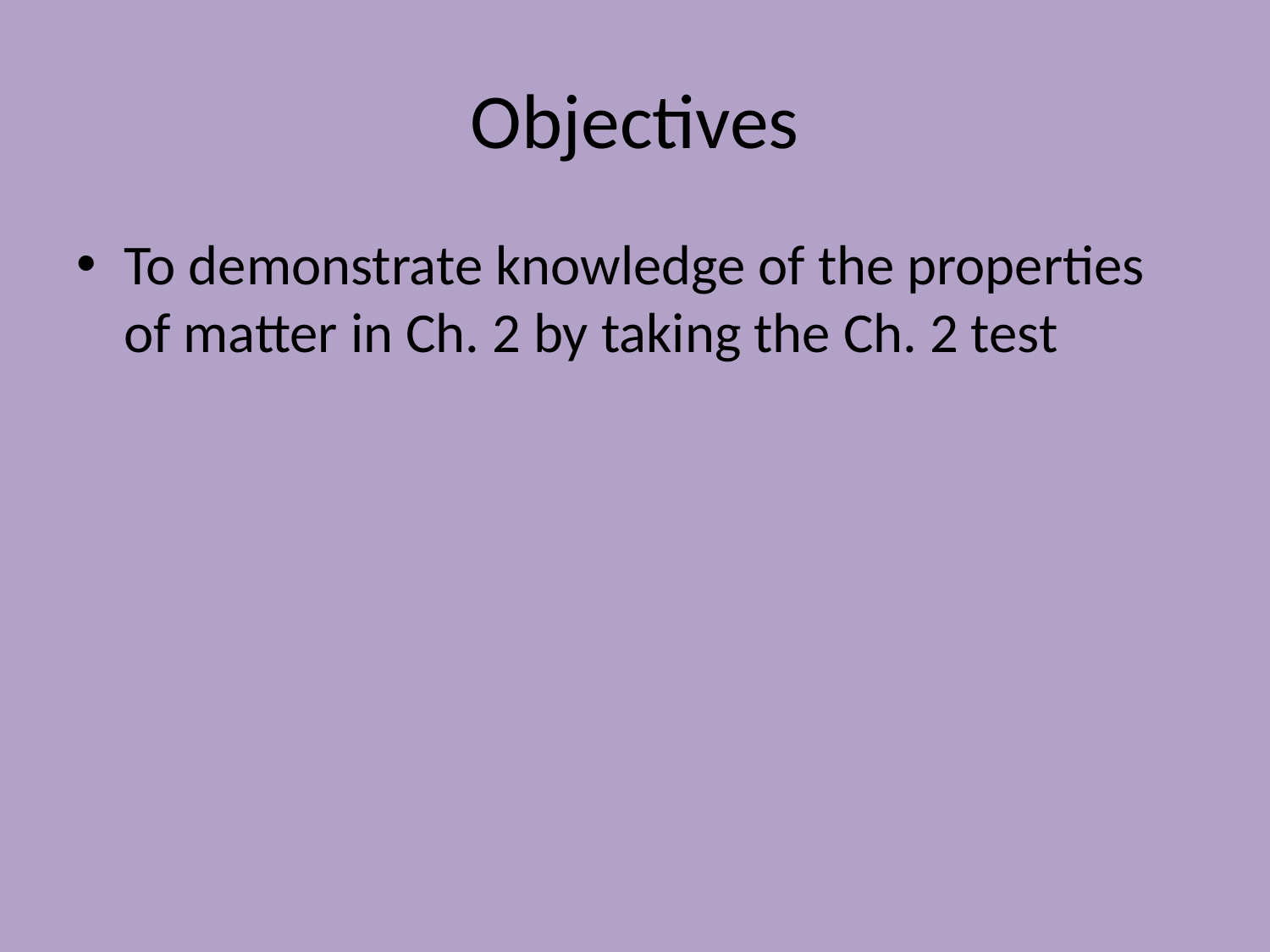

# Objectives
To demonstrate knowledge of the properties of matter in Ch. 2 by taking the Ch. 2 test